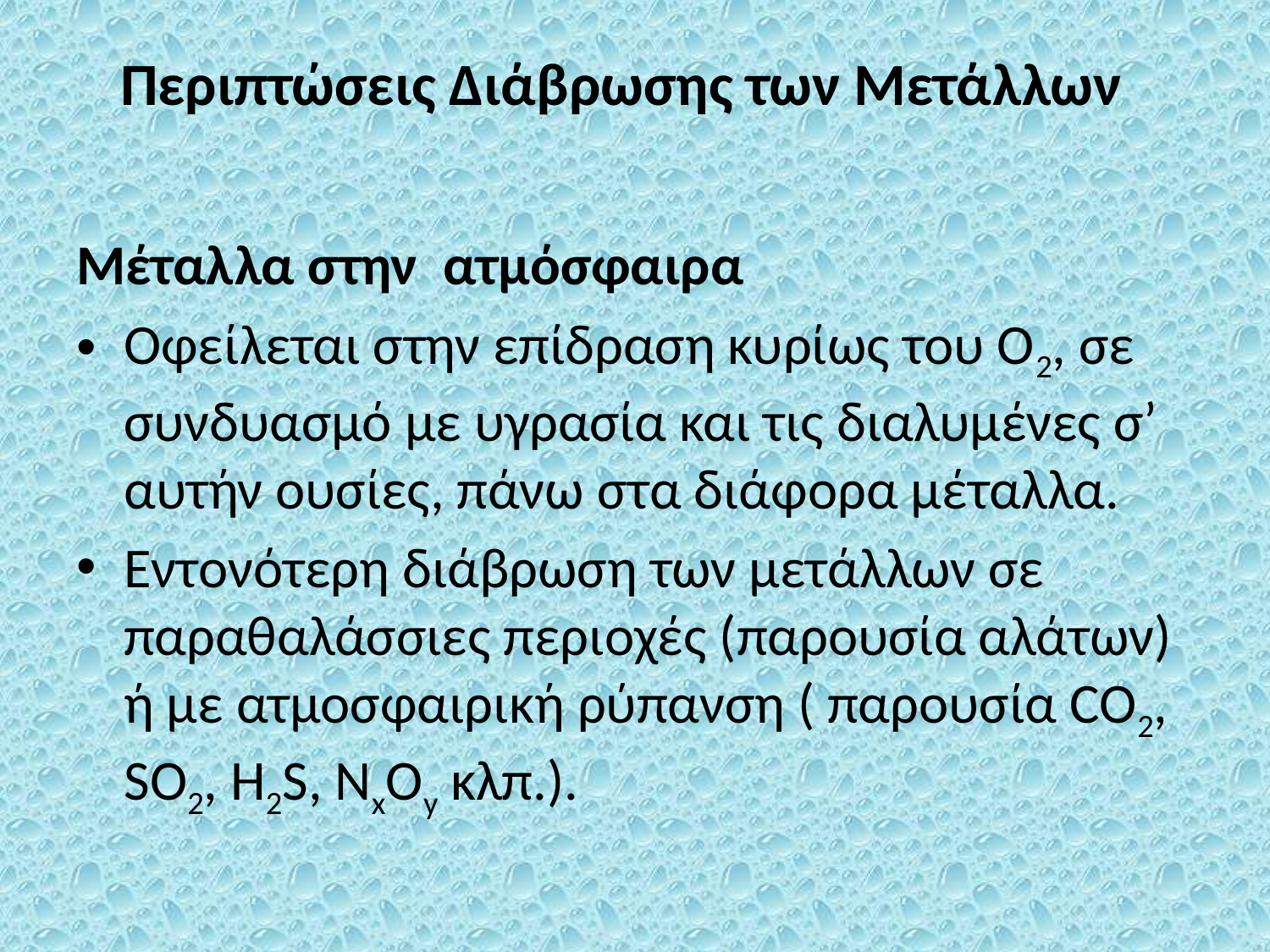

# Περιπτώσεις Διάβρωσης των Μετάλλων
Μέταλλα στην  ατμόσφαιρα
Οφείλεται στην επίδραση κυρίως του Ο2, σε συνδυασμό με υγρασία και τις διαλυμένες σ’ αυτήν ουσίες, πάνω στα διάφορα μέταλλα.
Εντονότερη διάβρωση των μετάλλων σε παραθαλάσσιες περιοχές (παρουσία αλάτων) ή με ατμοσφαιρική ρύπανση ( παρουσία CO2, SO2, H2S, ΝxΟy κλπ.).